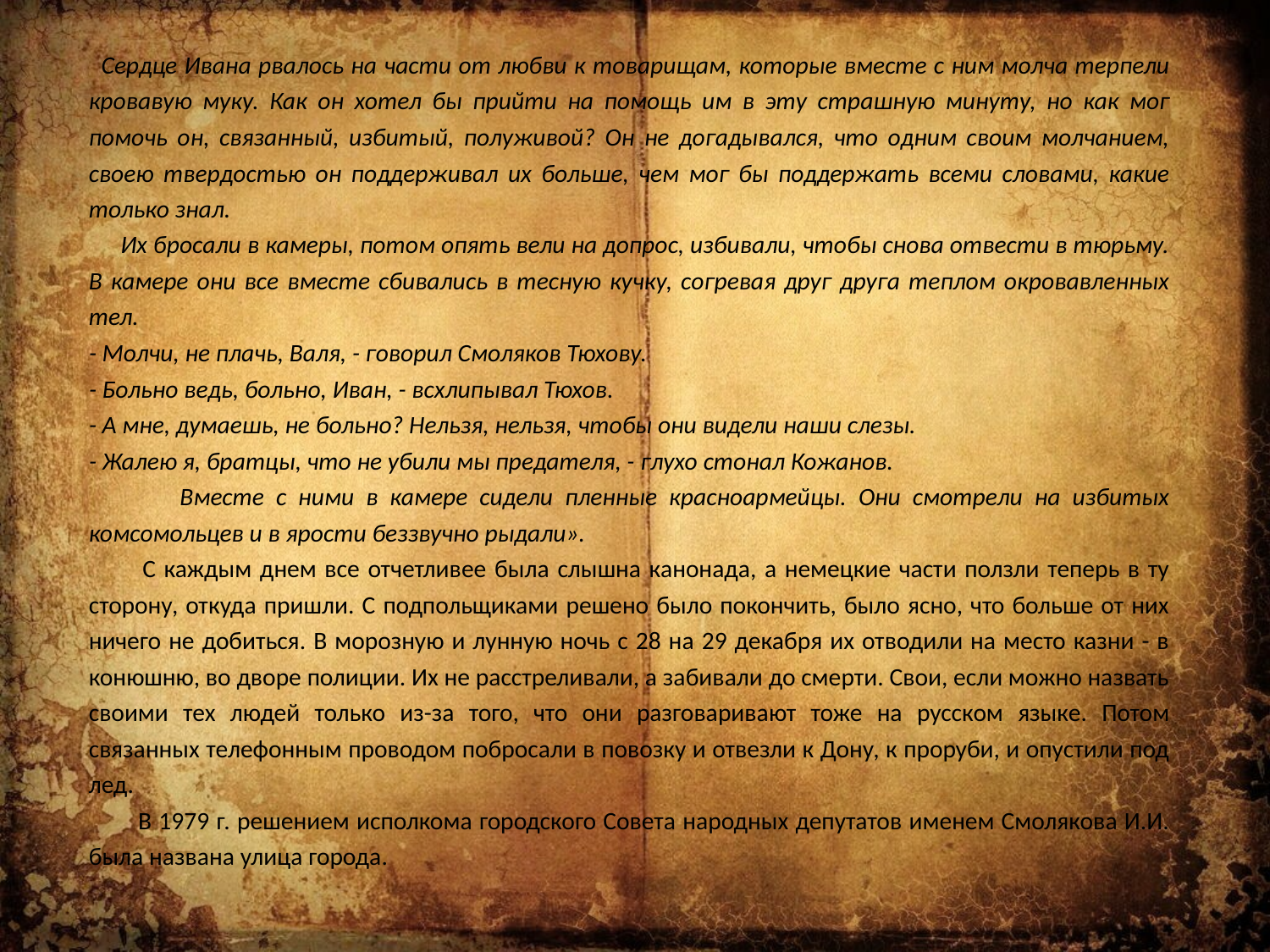

Сердце Ивана рвалось на части от любви к товарищам, которые вместе с ним молча терпели кровавую муку. Как он хотел бы прийти на помощь им в эту страшную минуту, но как мог помочь он, связанный, избитый, полуживой? Он не догадывался, что одним своим молчанием, своею твердостью он поддерживал их больше, чем мог бы поддержать всеми словами, какие только знал.
          Их бросали в камеры, потом опять вели на допрос, избивали, чтобы снова отвести в тюрьму. В камере они все вместе сбивались в тесную кучку, согревая друг друга теплом окровавленных тел.
     - Молчи, не плачь, Валя, - говорил Смоляков Тюхову.
     - Больно ведь, больно, Иван, - всхлипывал Тюхов.
     - А мне, думаешь, не больно? Нельзя, нельзя, чтобы они видели наши слезы.
     - Жалею я, братцы, что не убили мы предателя, - глухо стонал Кожанов.
          Вместе с ними в камере сидели пленные красноармейцы. Они смотрели на избитых комсомольцев и в ярости беззвучно рыдали».
          С каждым днем все отчетливее была слышна канонада, а немецкие части ползли теперь в ту сторону, откуда пришли. С подпольщиками решено было покончить, было ясно, что больше от них ничего не добиться. В морозную и лунную ночь с 28 на 29 декабря их отводили на место казни - в конюшню, во дворе полиции. Их не расстреливали, а забивали до смерти. Свои, если можно назвать своими тех людей только из-за того, что они разговаривают тоже на русском языке. Потом связанных телефонным проводом побросали в повозку и отвезли к Дону, к проруби, и опустили под лед.
           В 1979 г. решением исполкома городского Совета народных депутатов именем Смолякова И.И. была названа улица города.